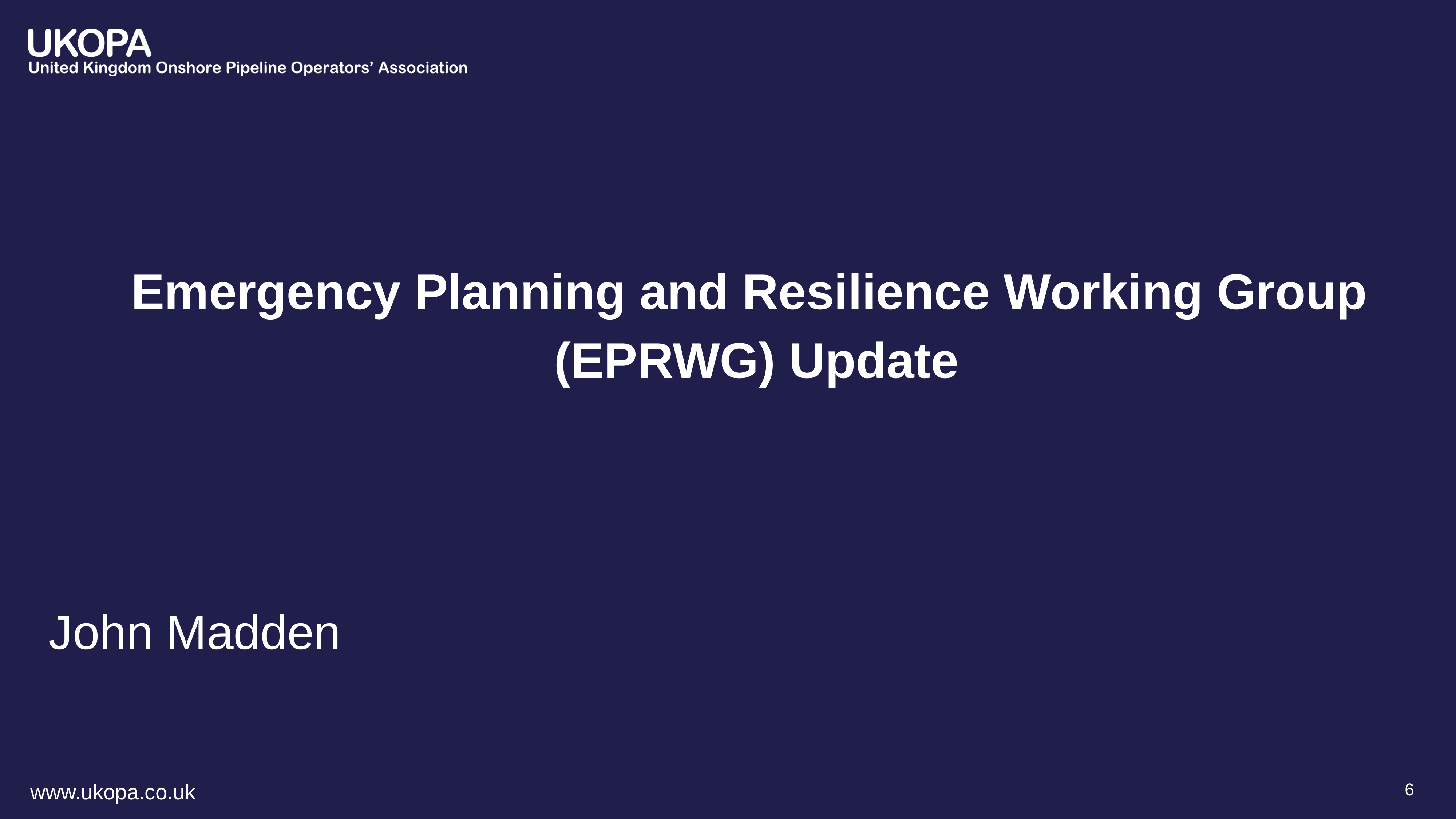

Emergency Planning and Resilience Working Group
 (EPRWG) Update
John Madden
6